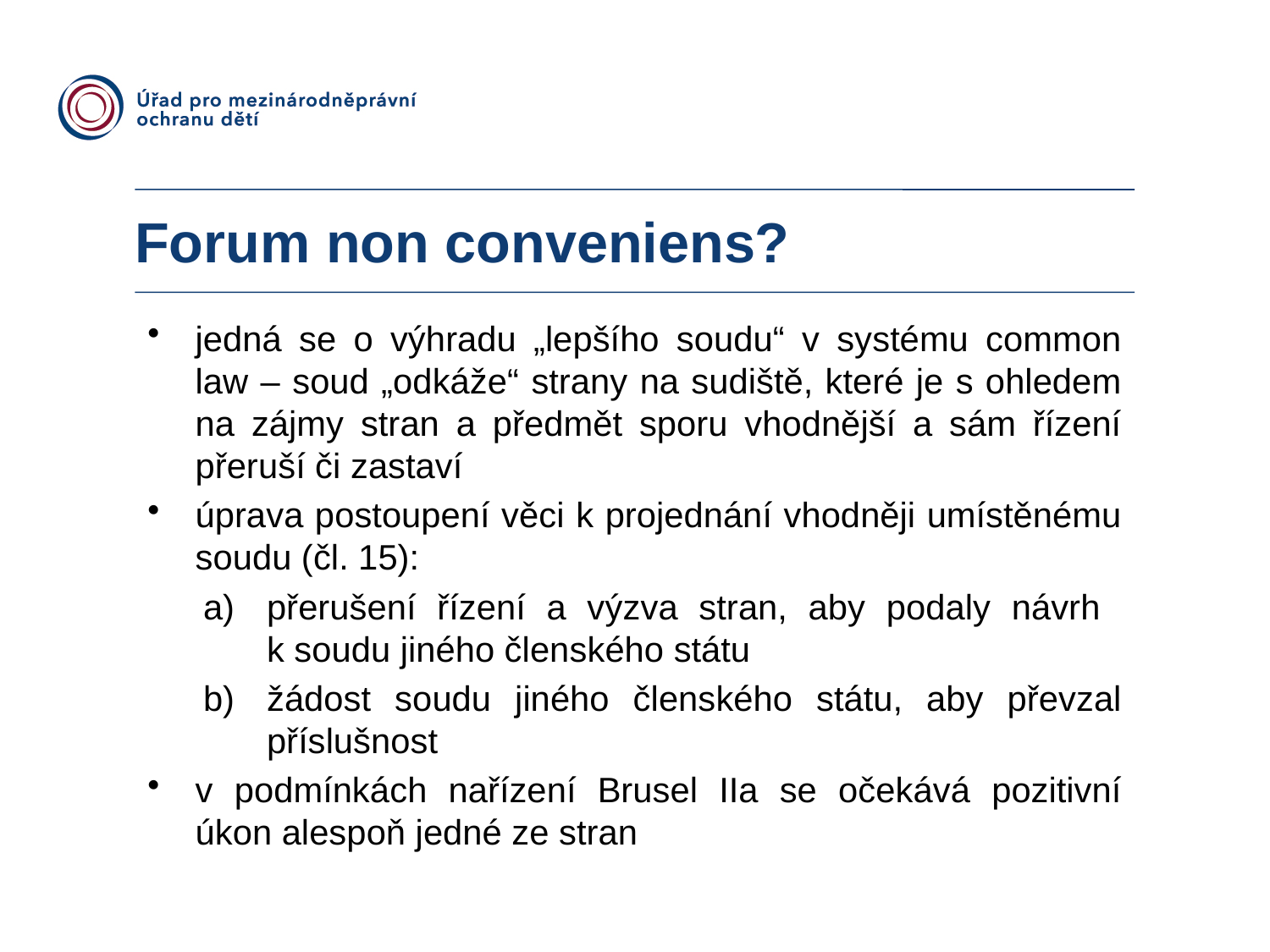

Forum non conveniens?

jedná se o výhradu „lepšího soudu“ v systému common law – soud „odkáže“ strany na sudiště, které je s ohledem na zájmy stran a předmět sporu vhodnější a sám řízení přeruší či zastaví
úprava postoupení věci k projednání vhodněji umístěnému soudu (čl. 15):
přerušení řízení a výzva stran, aby podaly návrh
k soudu jiného členského státu
žádost soudu jiného členského státu, aby převzal příslušnost
v podmínkách nařízení Brusel IIa se očekává pozitivní úkon alespoň jedné ze stran